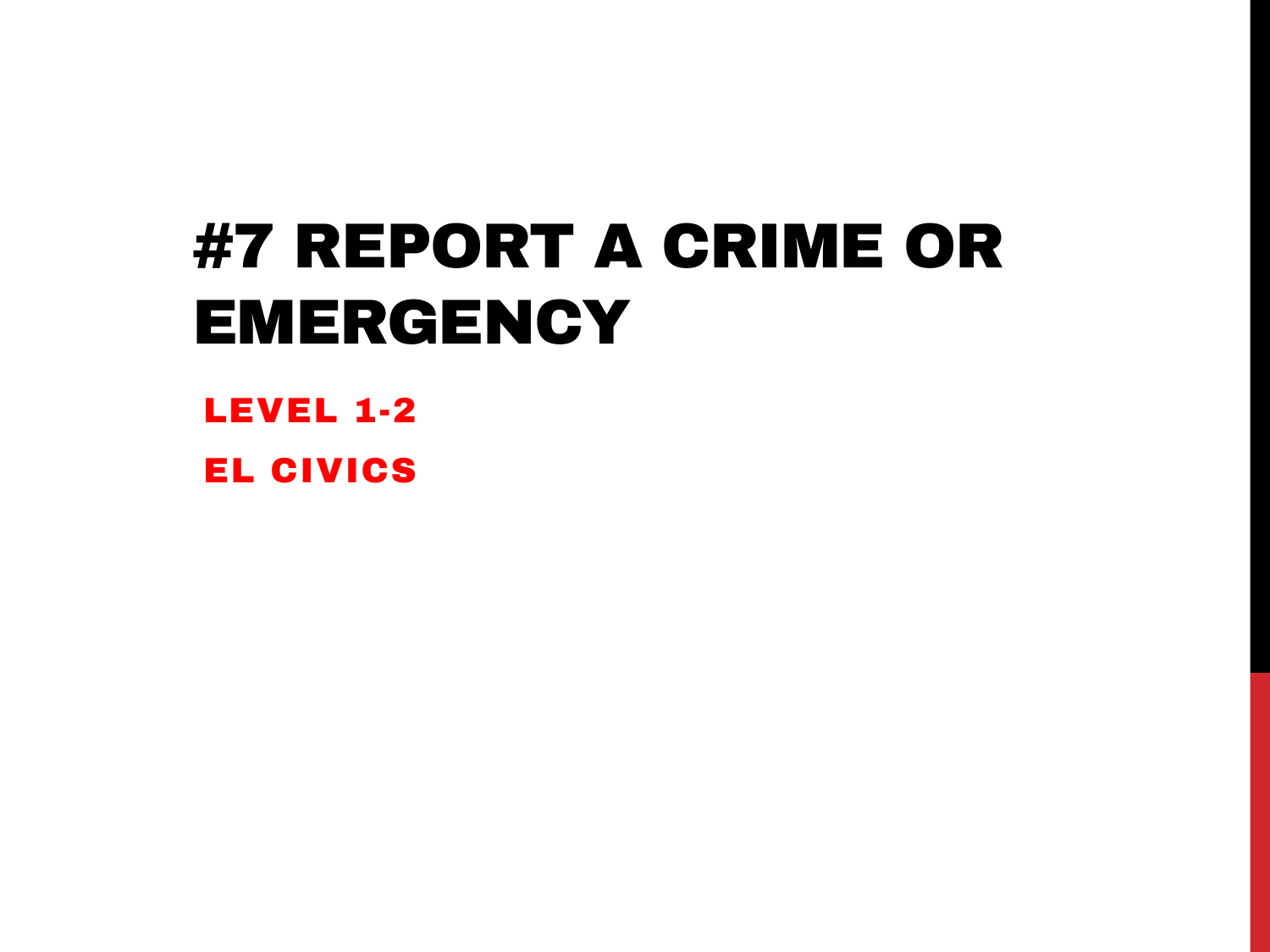

# #7 Report a Crime or Emergency
Level 1-2
EL Civics